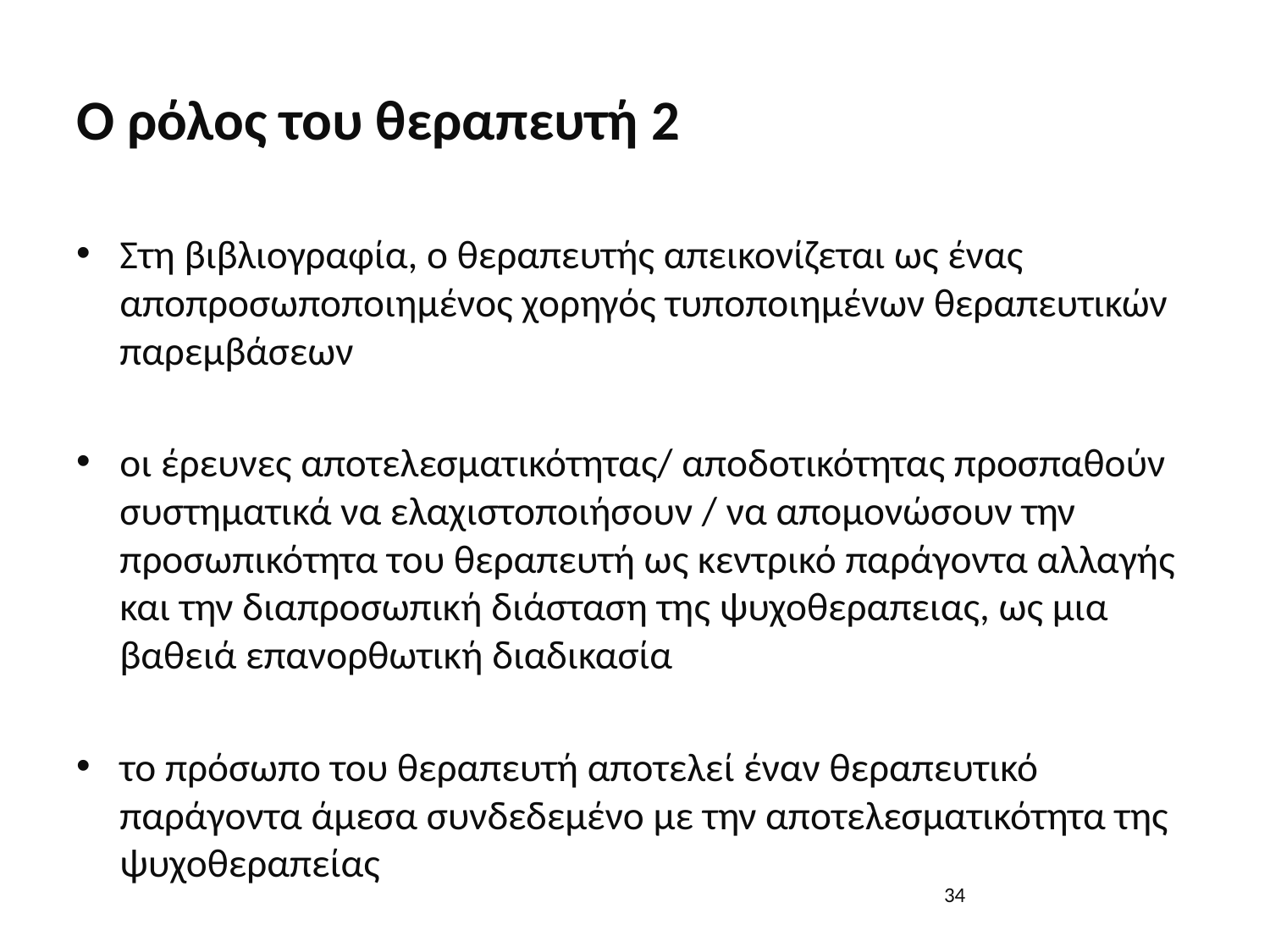

# Ο ρόλος του θεραπευτή 2
Στη βιβλιογραφία, ο θεραπευτής απεικονίζεται ως ένας αποπροσωποποιημένος χορηγός τυποποιημένων θεραπευτικών παρεμβάσεων

οι έρευνες αποτελεσματικότητας/ αποδοτικότητας προσπαθούν συστηματικά να ελαχιστοποιήσουν / να απομονώσουν την προσωπικότητα του θεραπευτή ως κεντρικό παράγοντα αλλαγής και την διαπροσωπική διάσταση της ψυχοθεραπειας, ως μια βαθειά επανορθωτική διαδικασία

το πρόσωπο του θεραπευτή αποτελεί έναν θεραπευτικό παράγοντα άμεσα συνδεδεμένο με την αποτελεσματικότητα της ψυχοθεραπείας

34
34